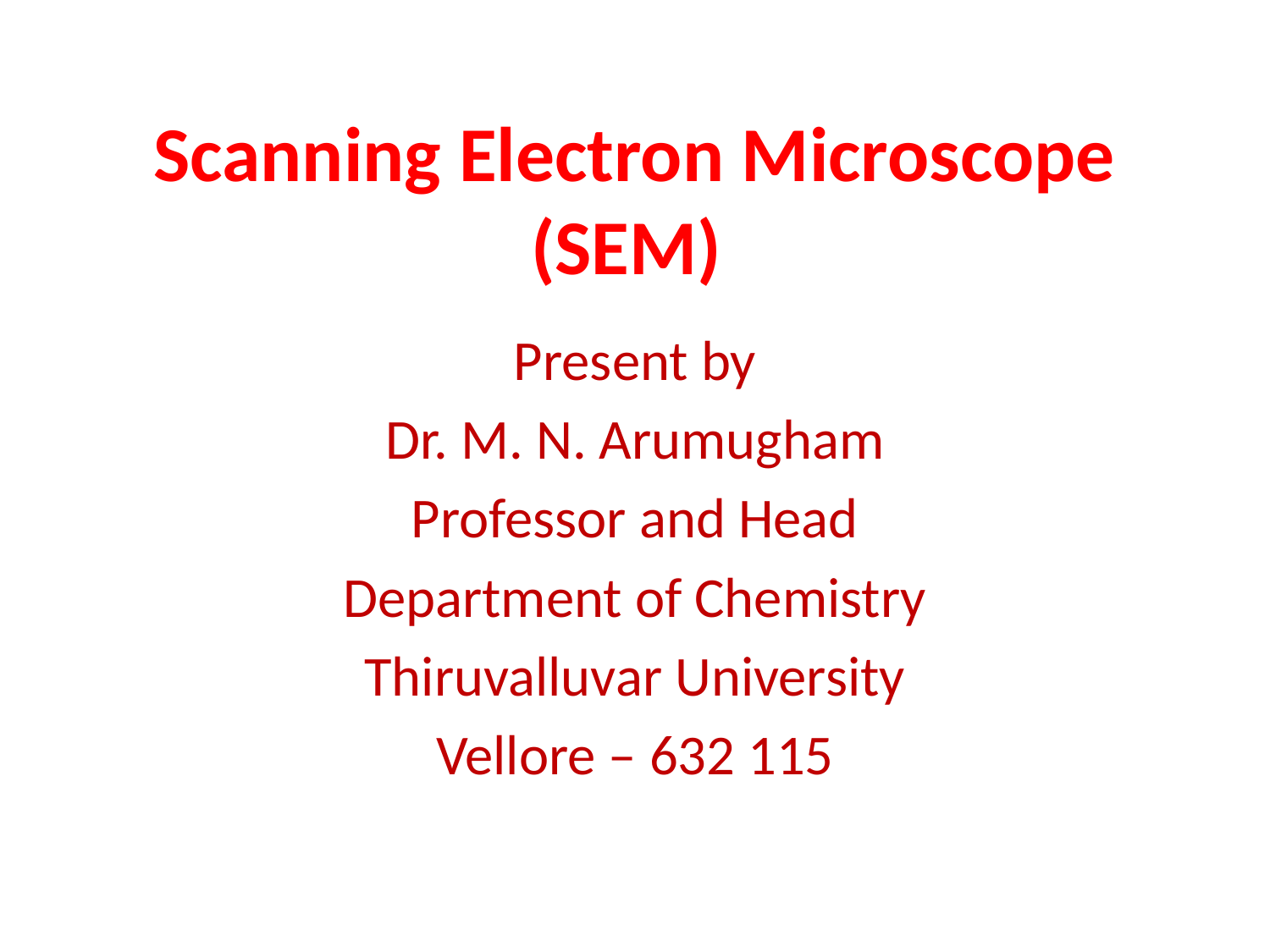

# Scanning Electron Microscope (SEM)
Present by
Dr. M. N. Arumugham
Professor and Head
Department of Chemistry
Thiruvalluvar University
Vellore – 632 115